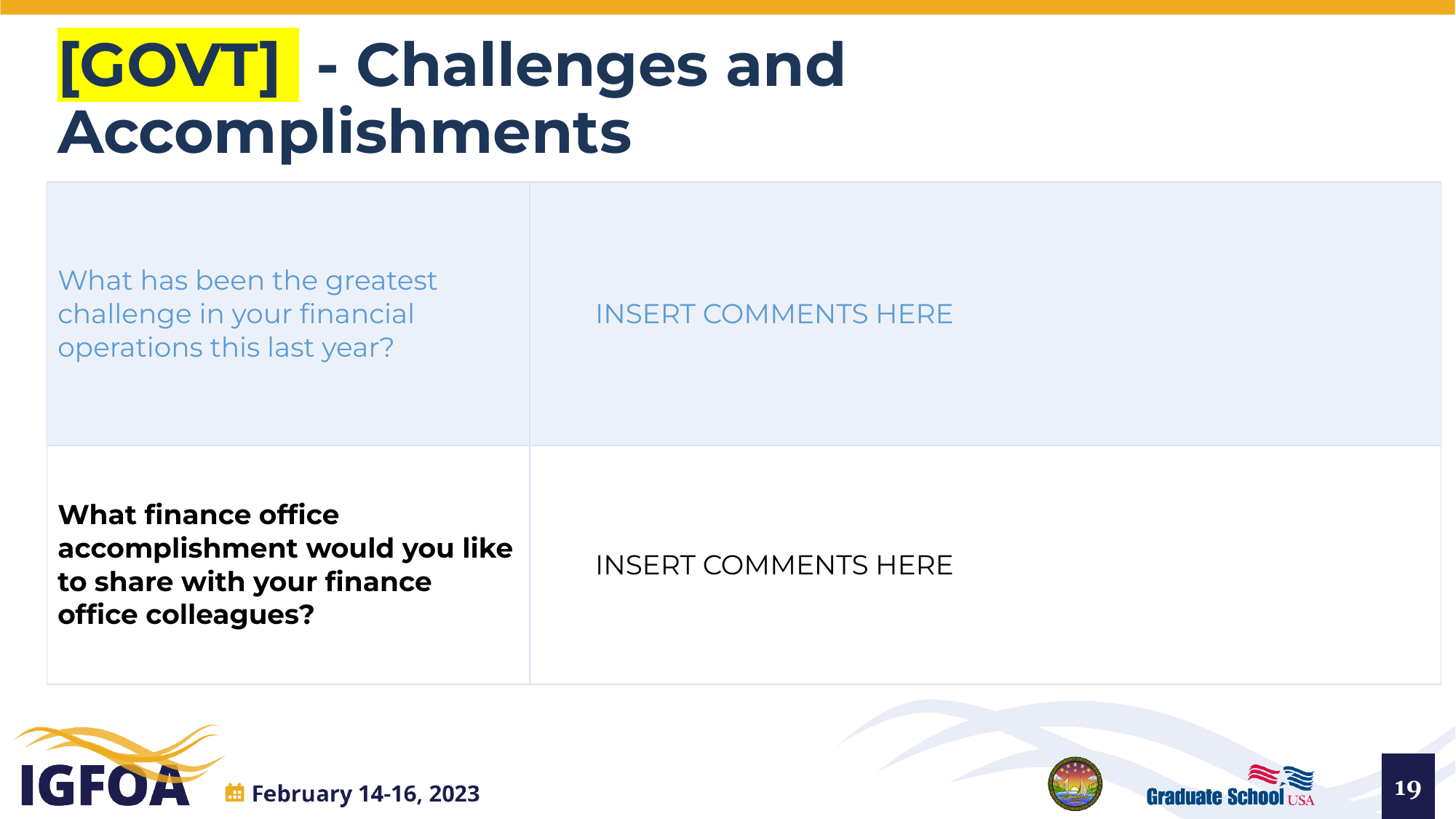

# [GOVT]  - Challenges and Accomplishments
| What has been the greatest challenge in your financial operations this last year? | INSERT COMMENTS HERE |
| --- | --- |
| What finance office accomplishment would you like to share with your finance office colleagues? | INSERT COMMENTS HERE |
19